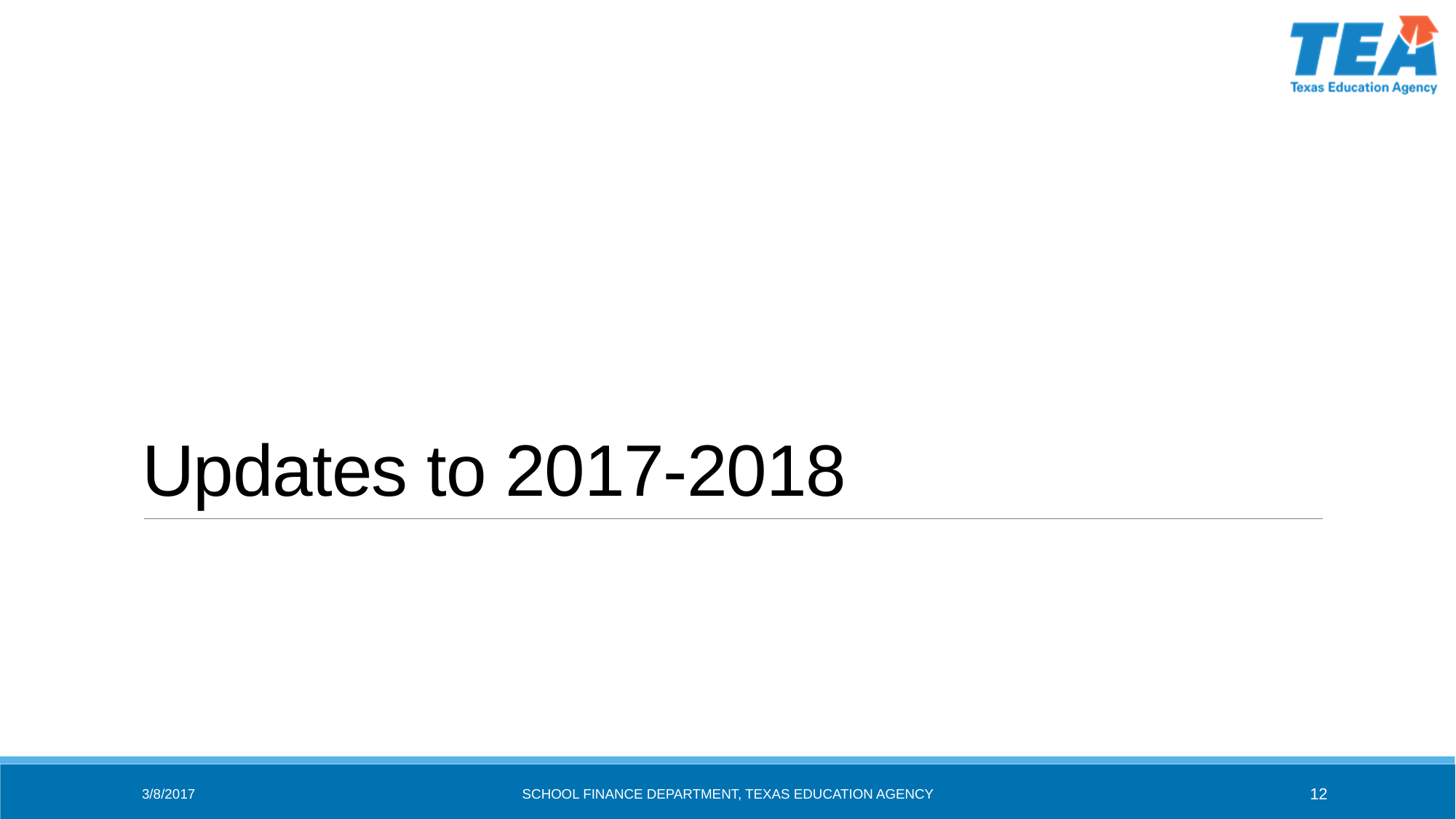

# Updates to 2017-2018
3/8/2017
SCHOOL FINANCE DEPARTMENT, TEXAS Education AGENCY
12